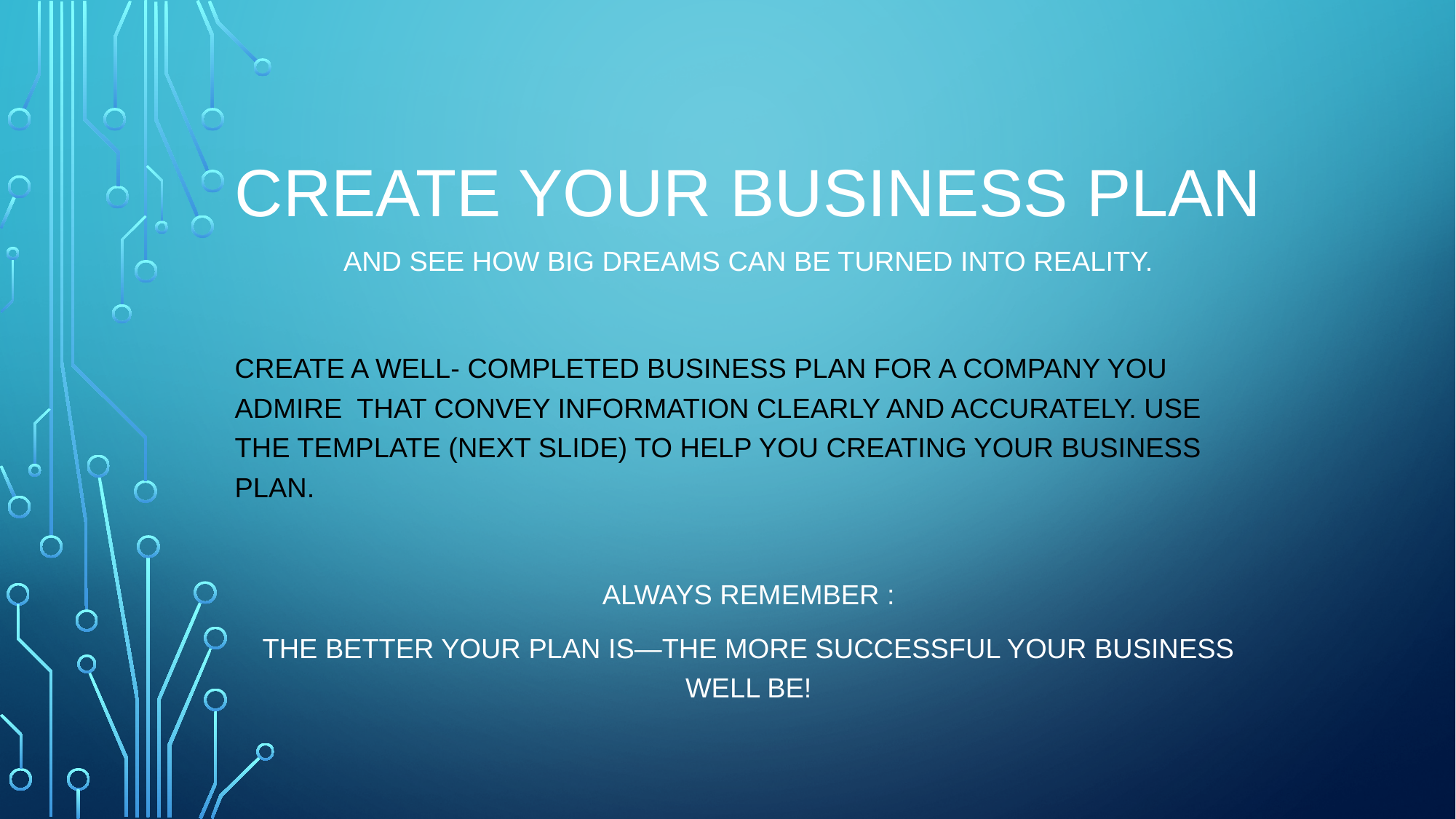

# CREATE YOUR BUSINESS PLAN
AND SEE HOW BIG DREAMS CAN BE TURNED INTO REALITY.

CREATE A WELL- COMPLETED BUSINESS PLAN FOR A COMPANY YOU ADMIRE  THAT CONVEY INFORMATION CLEARLY AND ACCURATELY. USE THE TEMPLATE (NEXT SLIDE) TO HELP YOU CREATING YOUR BUSINESS PLAN.

ALWAYS REMEMBER :
THE BETTER YOUR PLAN IS—THE MORE SUCCESSFUL YOUR BUSINESS WELL BE!